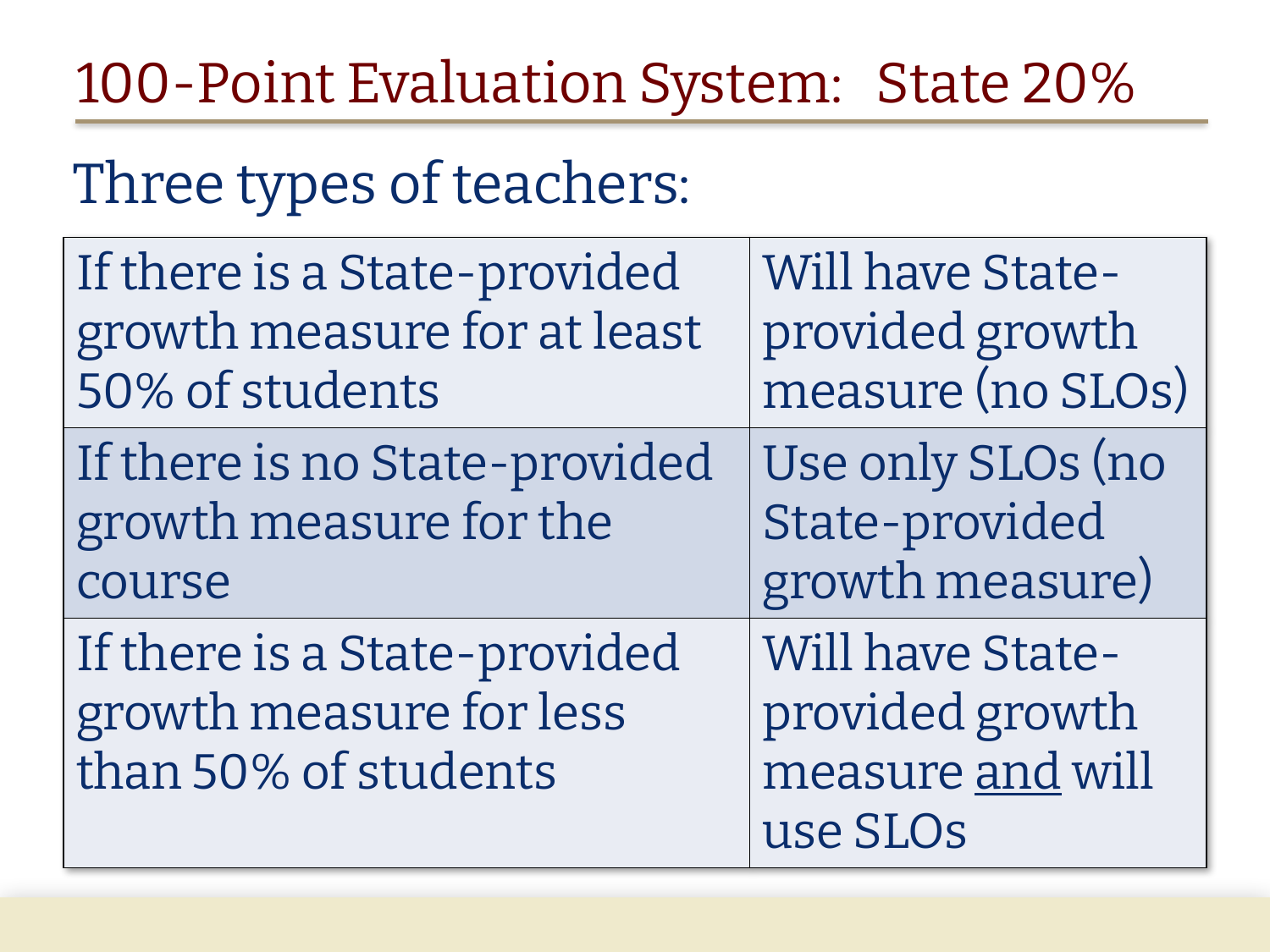

# 100-Point Evaluation System:   State 20%
Three types of teachers:

| If there is a State-provided growth measure for at least 50% of students | Will have State-provided growth measure (no SLOs) |
| --- | --- |
| If there is no State-provided growth measure for the course | Use only SLOs (no State-provided growth measure) |
| If there is a State-provided growth measure for less than 50% of students | Will have State-provided growth measure and will use SLOs |